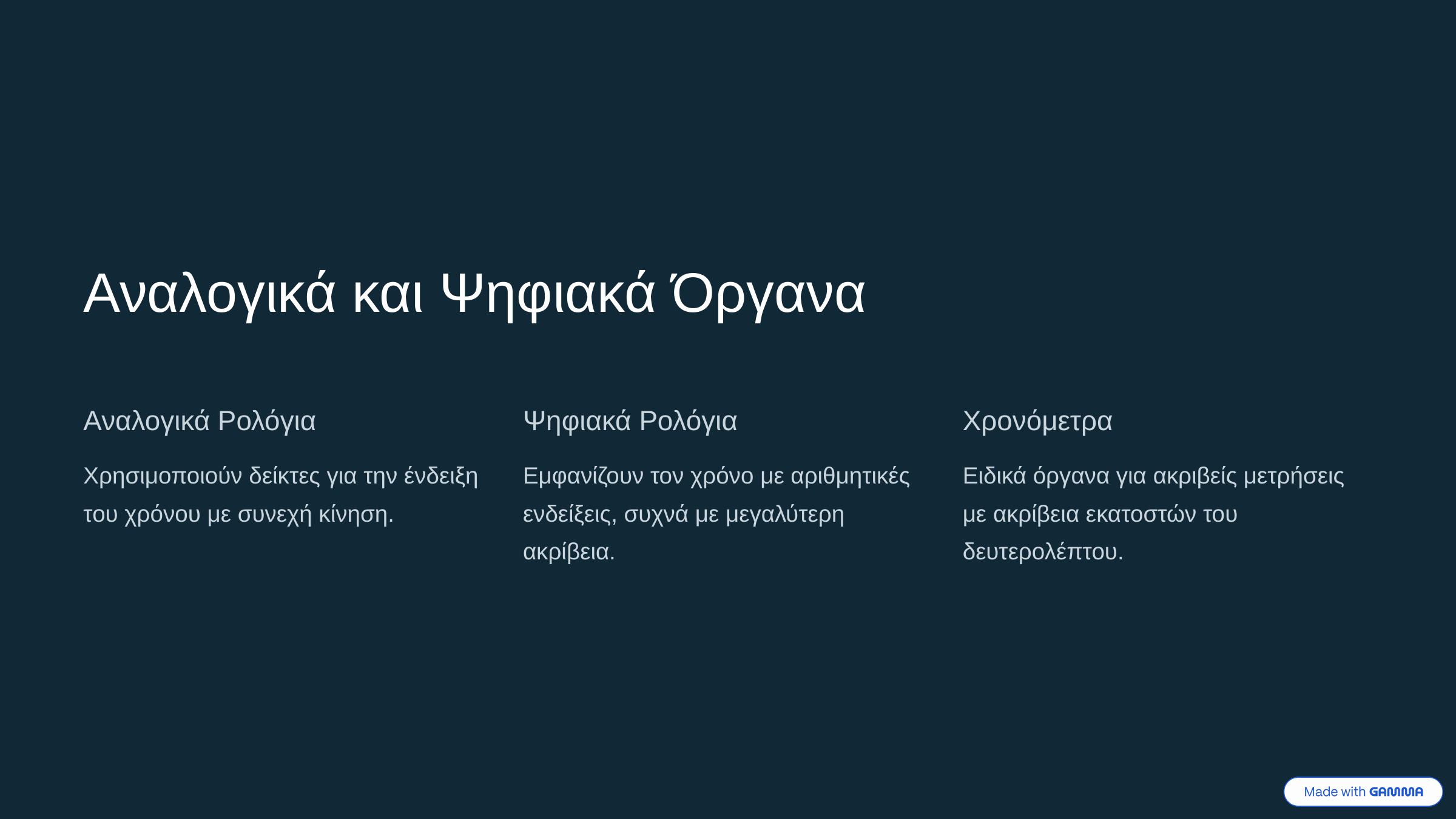

Αναλογικά και Ψηφιακά Όργανα
Αναλογικά Ρολόγια
Ψηφιακά Ρολόγια
Χρονόμετρα
Χρησιμοποιούν δείκτες για την ένδειξη του χρόνου με συνεχή κίνηση.
Εμφανίζουν τον χρόνο με αριθμητικές ενδείξεις, συχνά με μεγαλύτερη ακρίβεια.
Ειδικά όργανα για ακριβείς μετρήσεις με ακρίβεια εκατοστών του δευτερολέπτου.